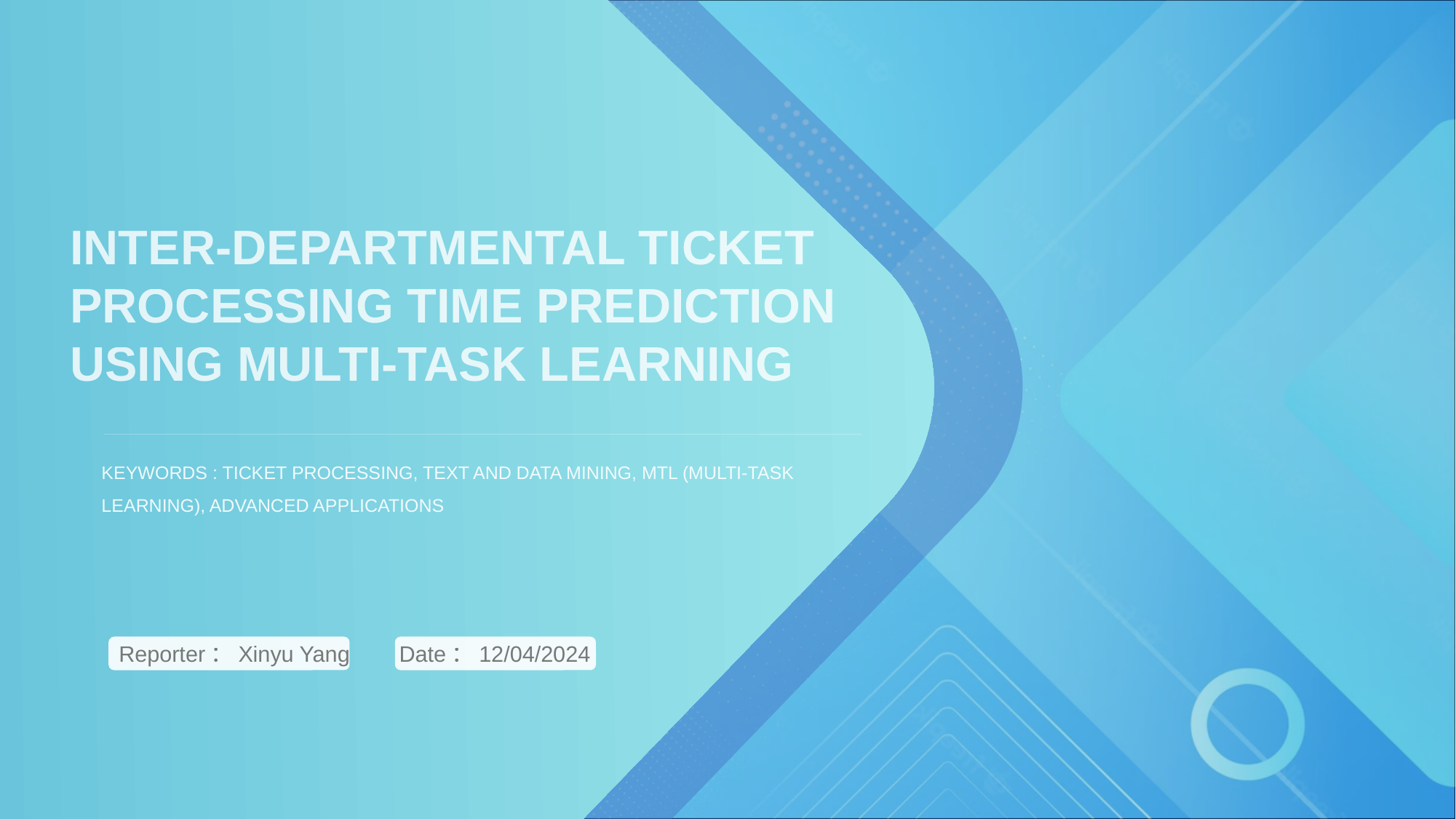

Inter-Departmental Ticket Processing Time Prediction using Multi-Task Learning
Keywords : Ticket Processing, Text and Data mining, MTL (Multi-Task Learning), Advanced applications

Reporter：Xinyu Yang        Date：12/04/2024